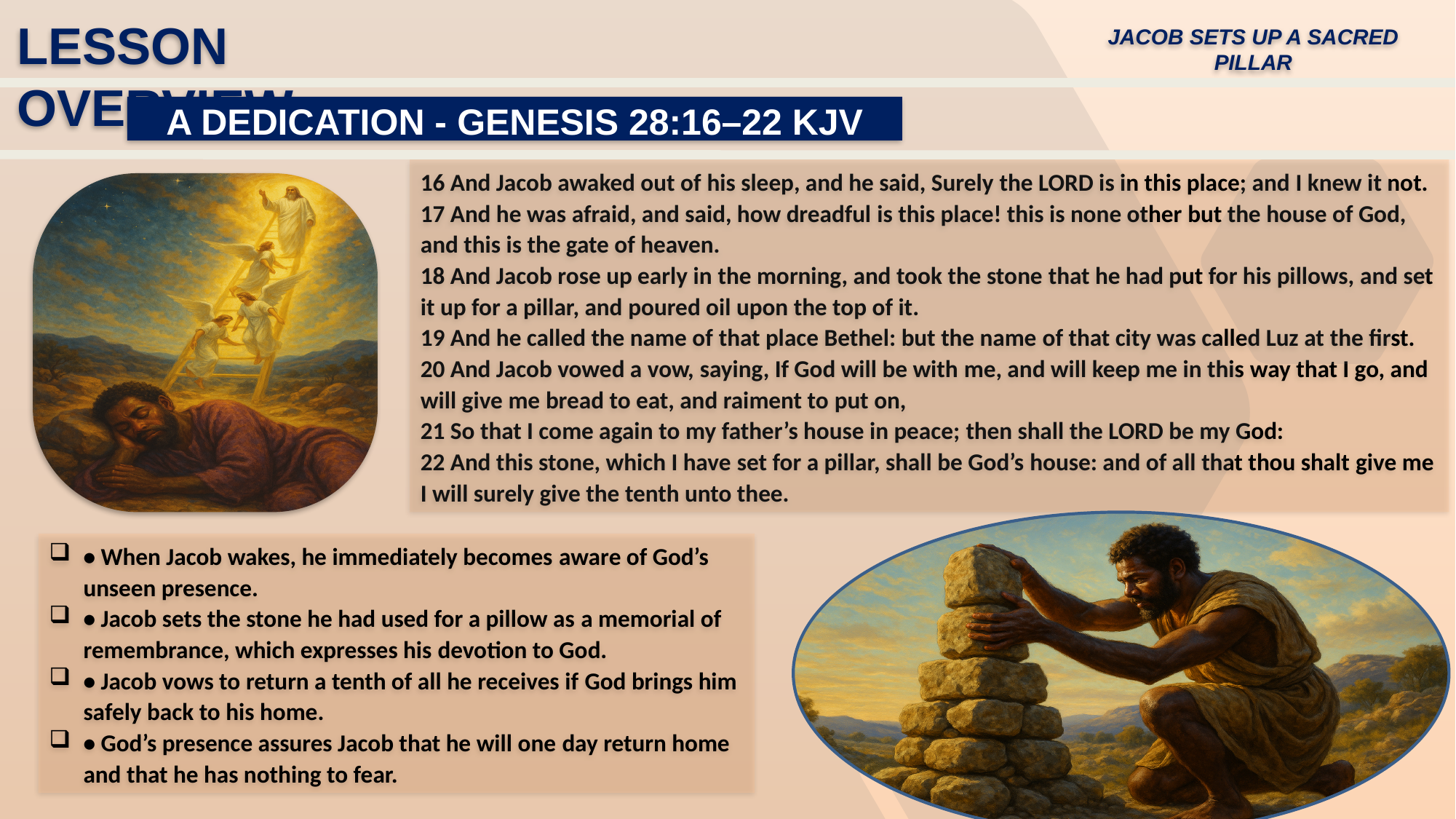

LESSON OVERVIEW
Jacob Sets Up a Sacred Pillar
A Dedication - Genesis 28:16–22 KJV

16 And Jacob awaked out of his sleep, and he said, Surely the LORD is in this place; and I knew it not.
17 And he was afraid, and said, how dreadful is this place! this is none other but the house of God, and this is the gate of heaven.
18 And Jacob rose up early in the morning, and took the stone that he had put for his pillows, and set it up for a pillar, and poured oil upon the top of it.
19 And he called the name of that place Bethel: but the name of that city was called Luz at the first.
20 And Jacob vowed a vow, saying, If God will be with me, and will keep me in this way that I go, and will give me bread to eat, and raiment to put on,
21 So that I come again to my father’s house in peace; then shall the LORD be my God:
22 And this stone, which I have set for a pillar, shall be God’s house: and of all that thou shalt give me I will surely give the tenth unto thee.

• When Jacob wakes, he immediately becomes aware of God’s unseen presence.
• Jacob sets the stone he had used for a pillow as a memorial of remembrance, which expresses his devotion to God.
• Jacob vows to return a tenth of all he receives if God brings him safely back to his home.
• God’s presence assures Jacob that he will one day return home and that he has nothing to fear.